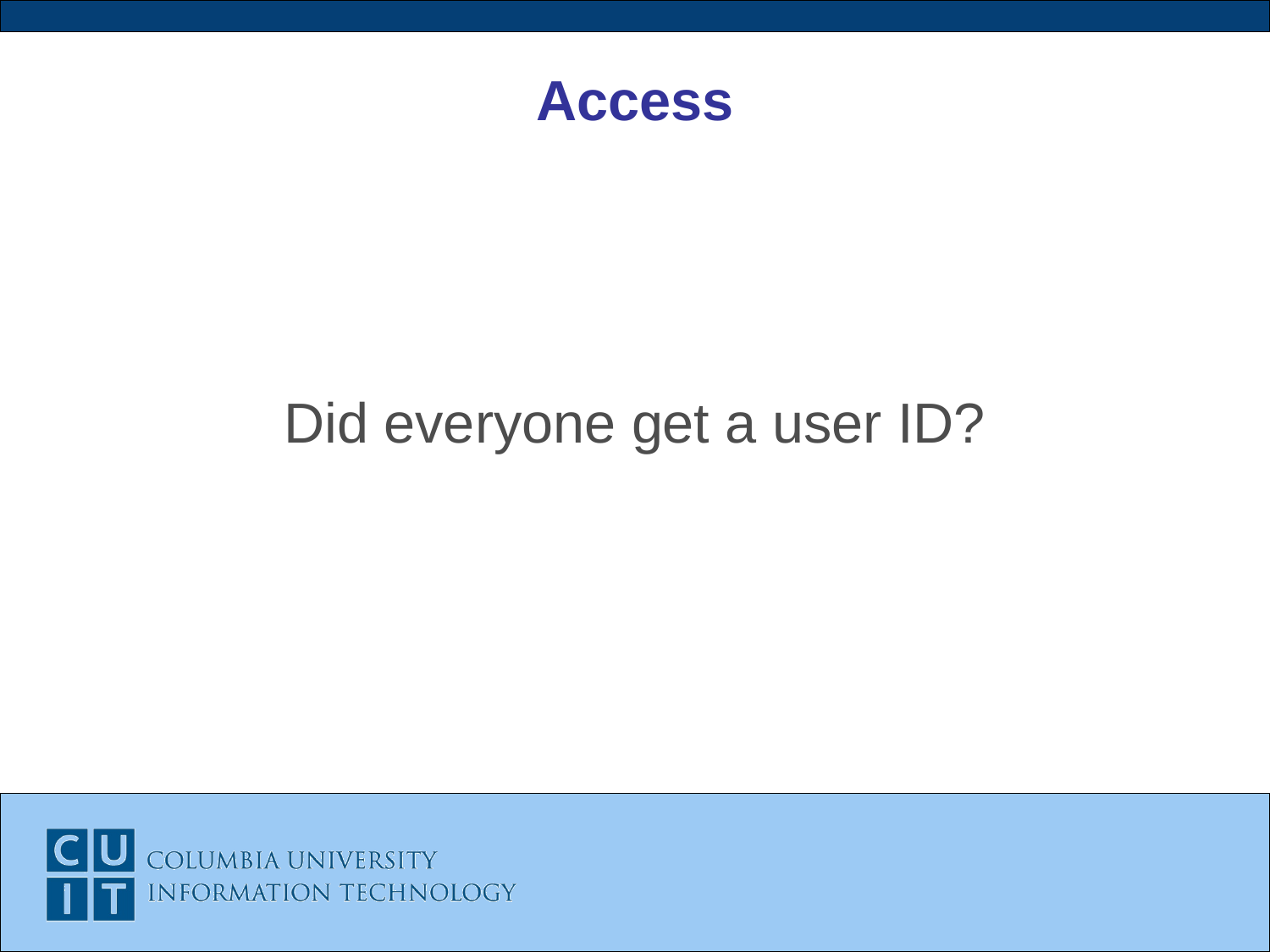

# Access

Did everyone get a user ID?